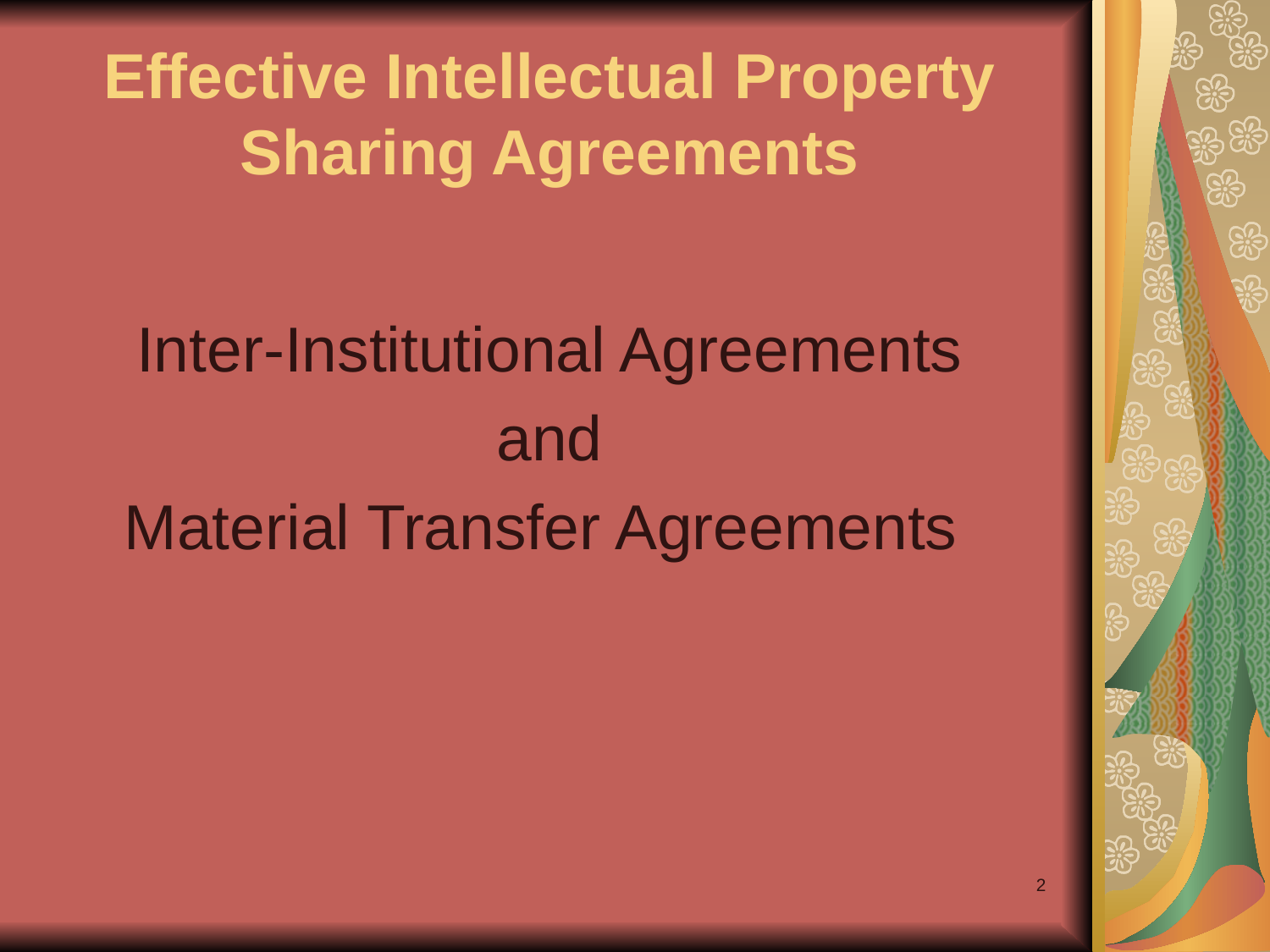

# Effective Intellectual Property Sharing Agreements

Inter-Institutional Agreements
and
Material Transfer Agreements

2